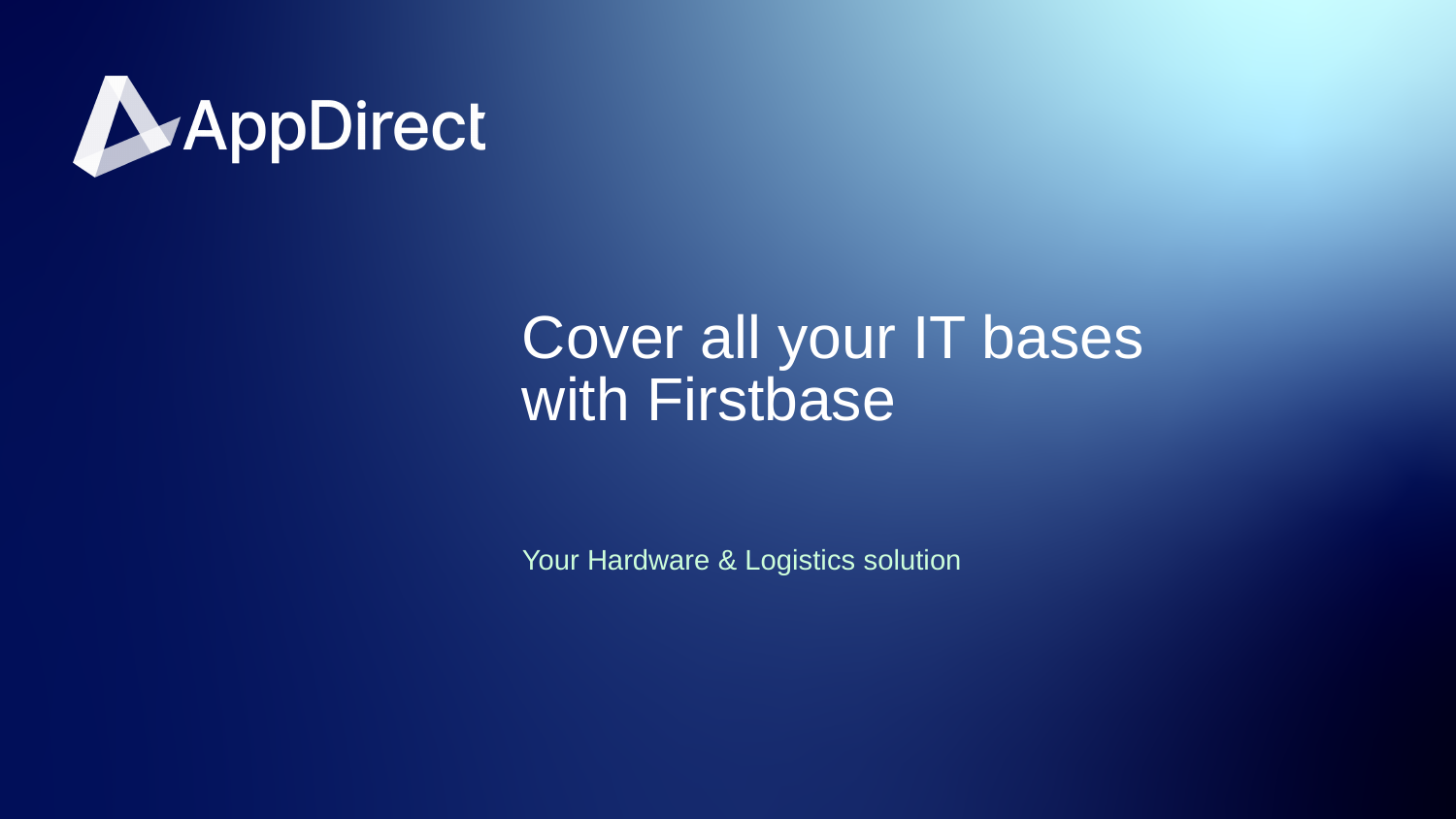

# Cover all your IT bases
with Firstbase
Your Hardware & Logistics solution